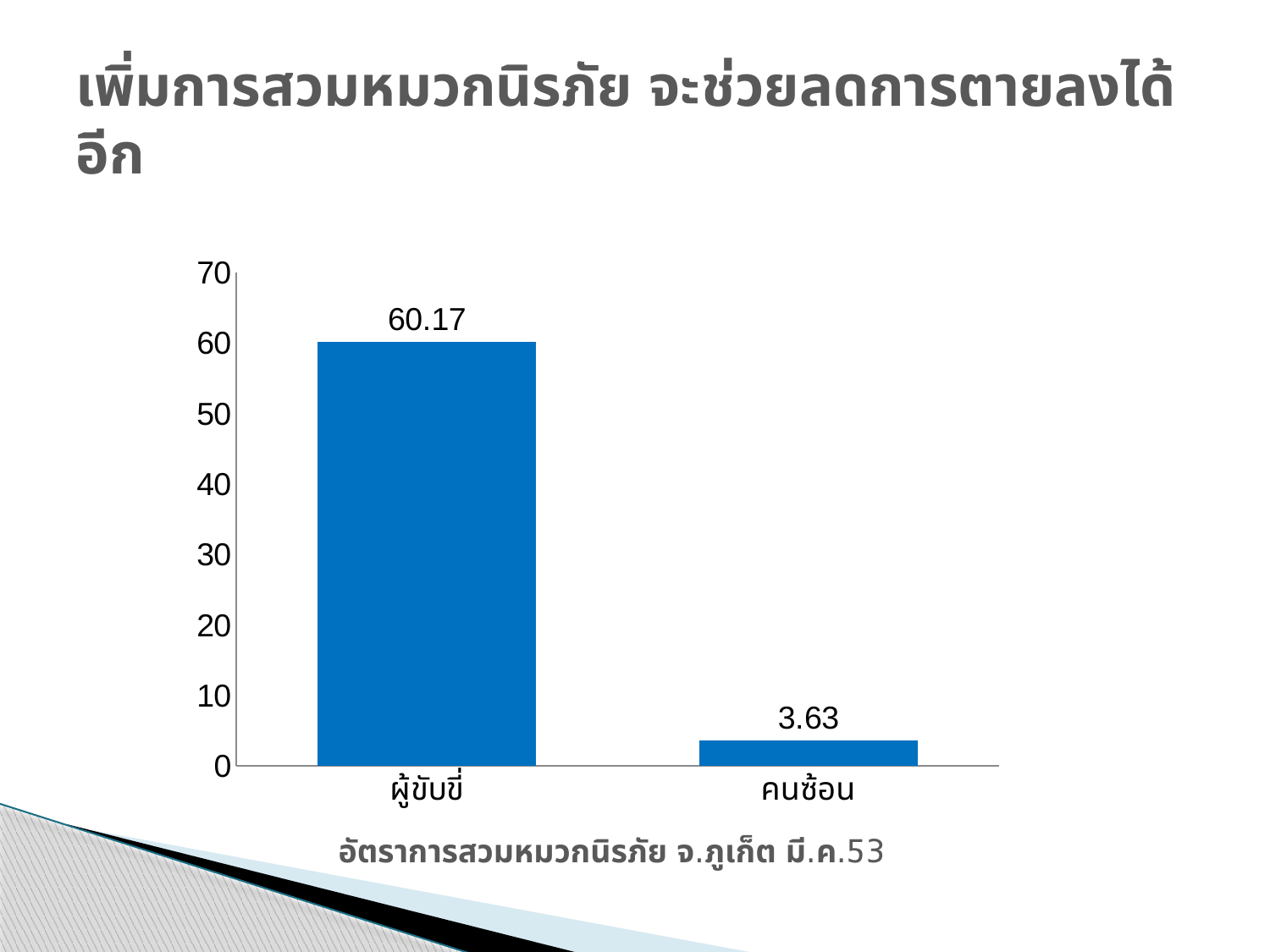

# เพิ่มการสวมหมวกนิรภัย จะช่วยลดการตายลงได้อีก

### Chart

| Category |  |
|---|---|
| ผู้ขับขี่ | 60.17 |
| คนซ้อน | 3.63 |
อัตราการสวมหมวกนิรภัย จ.ภูเก็ต มี.ค.53